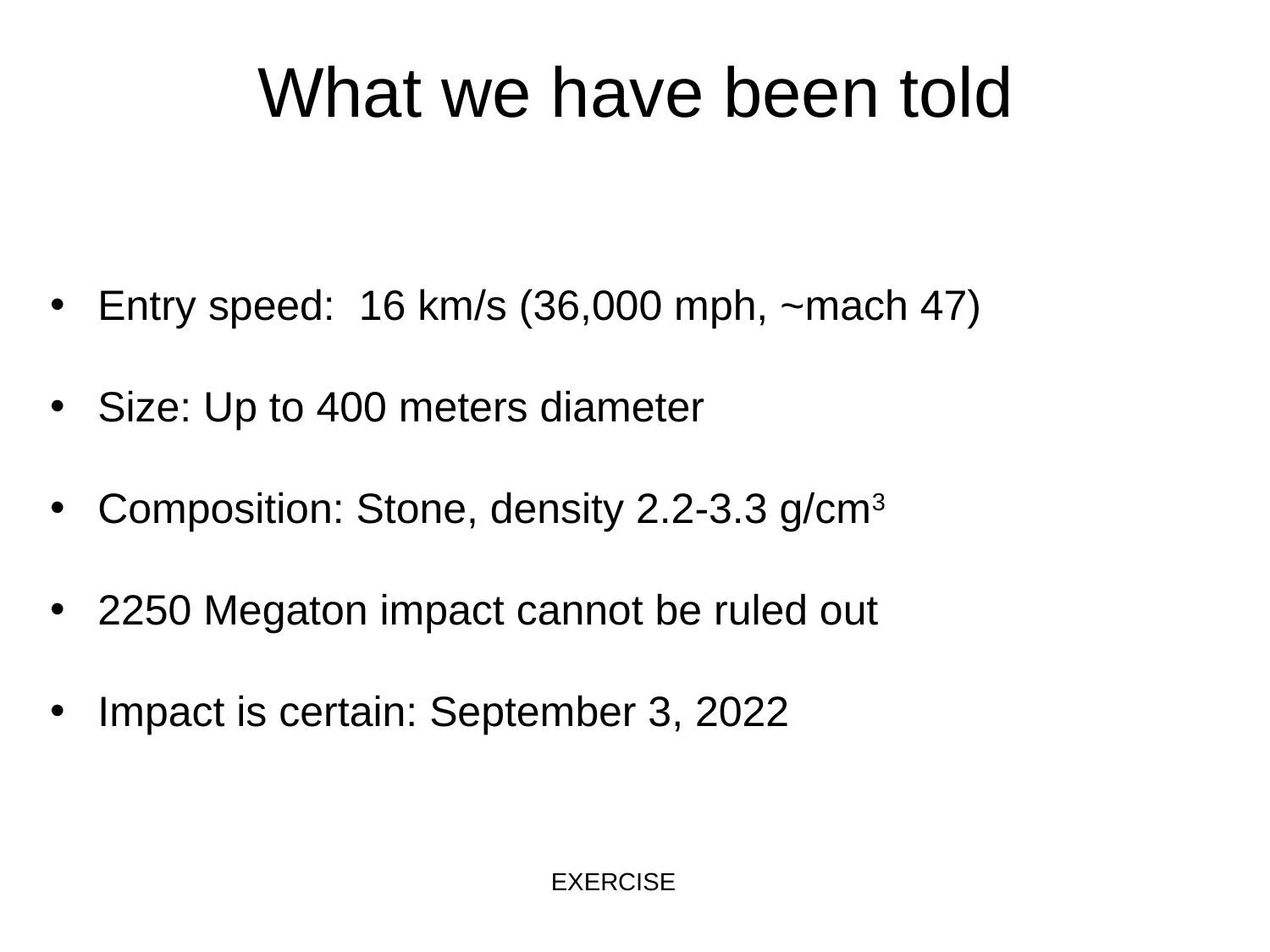

# What we have been told
Entry speed:  16 km/s (36,000 mph, ~mach 47)

Size: Up to 400 meters diameter

Composition: Stone, density 2.2-3.3 g/cm3

2250 Megaton impact cannot be ruled out

Impact is certain: September 3, 2022
EXERCISE